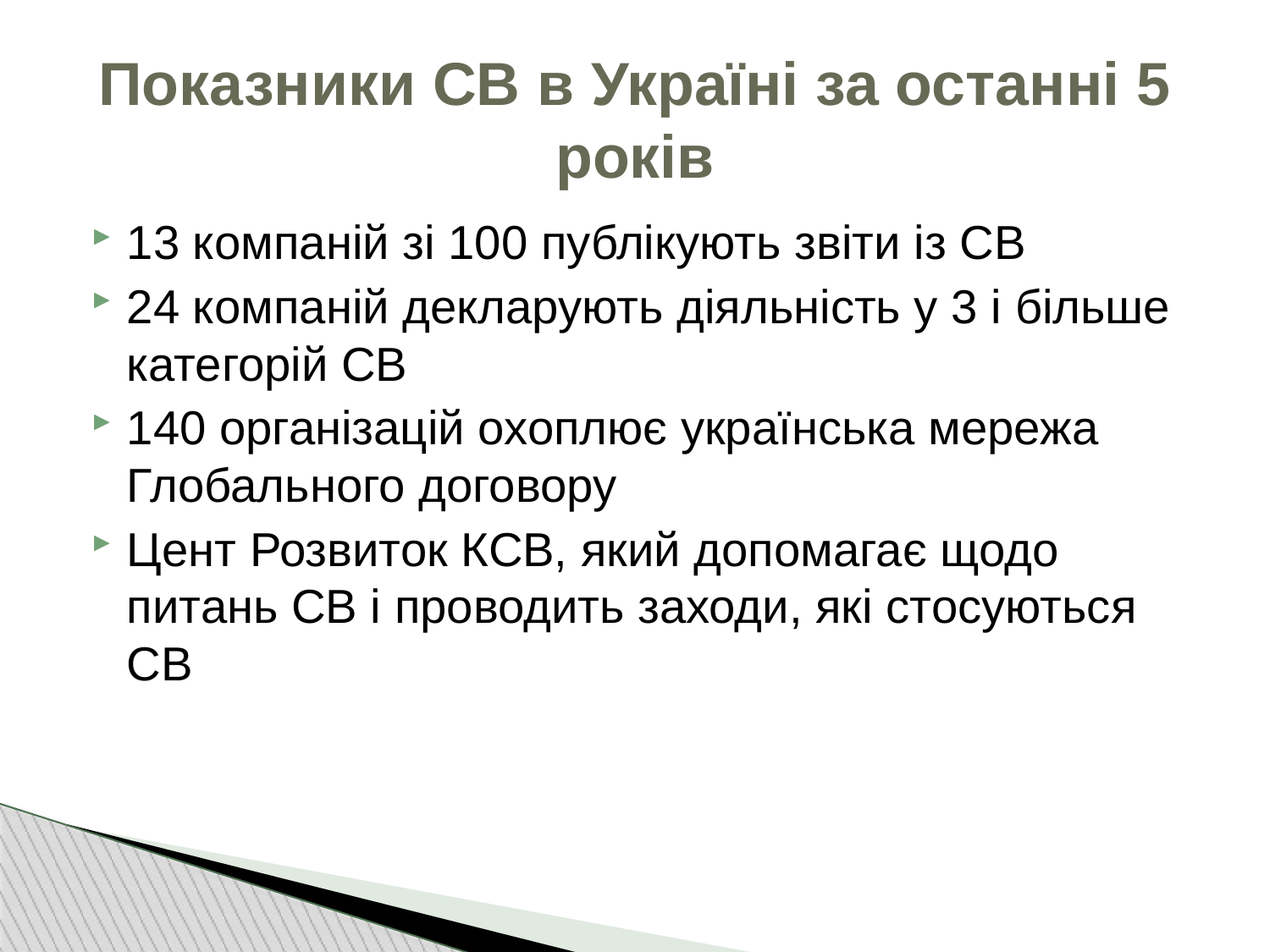

Показники СВ в Україні за останні 5 років
13 компаній зі 100 публікують звіти із СВ
24 компаній декларують діяльність у 3 і більше категорій СВ
140 організацій охоплює українська мережа Глобального договору
Цент Розвиток КСВ, який допомагає щодо питань СВ і проводить заходи, які стосуються СВ